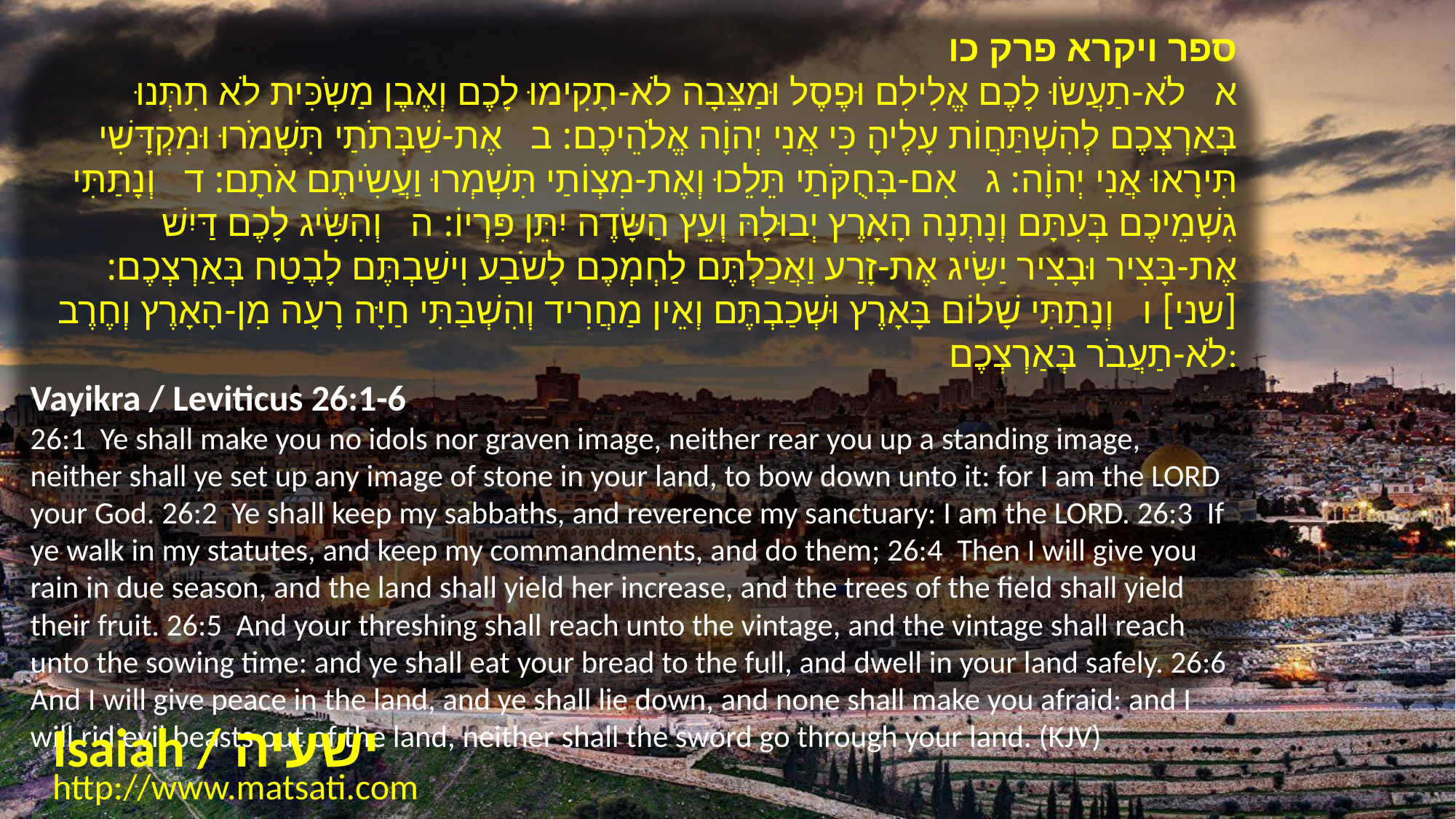

ספר ויקרא פרק כו
א   לֹא-תַעֲשֹוּ לָכֶם אֱלִילִם וּפֶסֶל וּמַצֵּבָה לֹא-תָקִימוּ לָכֶם וְאֶבֶן מַשְֹכִּית לֹא תִתְּנוּ בְּאַרְצְכֶם לְהִשְׁתַּחֲוֹת עָלֶיהָ כִּי אֲנִי יְהוָֹה אֱלֹהֵיכֶם: ב   אֶת-שַׁבְּתֹתַי תִּשְׁמֹרוּ וּמִקְדָּשִׁי תִּירָאוּ אֲנִי יְהוָֹה: ג   אִם-בְּחֻקֹּתַי תֵּלֵכוּ וְאֶת-מִצְוֹתַי תִּשְׁמְרוּ וַעֲשִֹיתֶם אֹתָם: ד   וְנָתַתִּי גִשְׁמֵיכֶם בְּעִתָּם וְנָתְנָה הָאָרֶץ יְבוּלָהּ וְעֵץ הַשָּׂדֶה יִתֵּן פִּרְיוֹ: ה   וְהִשִּׂיג לָכֶם דַּיִשׁ אֶת-בָּצִיר וּבָצִיר יַשִּׂיג אֶת-זָרַע וַאֲכַלְתֶּם לַחְמְכֶם לָשֹֹבַע וִישַׁבְתֶּם לָבֶטַח בְּאַרְצְכֶם: [שני] ו   וְנָתַתִּי שָׁלוֹם בָּאָרֶץ וּשְׁכַבְתֶּם וְאֵין מַחֲרִיד וְהִשְׁבַּתִּי חַיָּה רָעָה מִן-הָאָרֶץ וְחֶרֶב לֹא-תַעֲבֹר בְּאַרְצְכֶם:
Vayikra / Leviticus 26:1-6
26:1  Ye shall make you no idols nor graven image, neither rear you up a standing image, neither shall ye set up any image of stone in your land, to bow down unto it: for I am the LORD your God. 26:2  Ye shall keep my sabbaths, and reverence my sanctuary: I am the LORD. 26:3  If ye walk in my statutes, and keep my commandments, and do them; 26:4  Then I will give you rain in due season, and the land shall yield her increase, and the trees of the field shall yield their fruit. 26:5  And your threshing shall reach unto the vintage, and the vintage shall reach unto the sowing time: and ye shall eat your bread to the full, and dwell in your land safely. 26:6  And I will give peace in the land, and ye shall lie down, and none shall make you afraid: and I will rid evil beasts out of the land, neither shall the sword go through your land. (KJV)

Isaiah / ישעיה
http://www.matsati.com